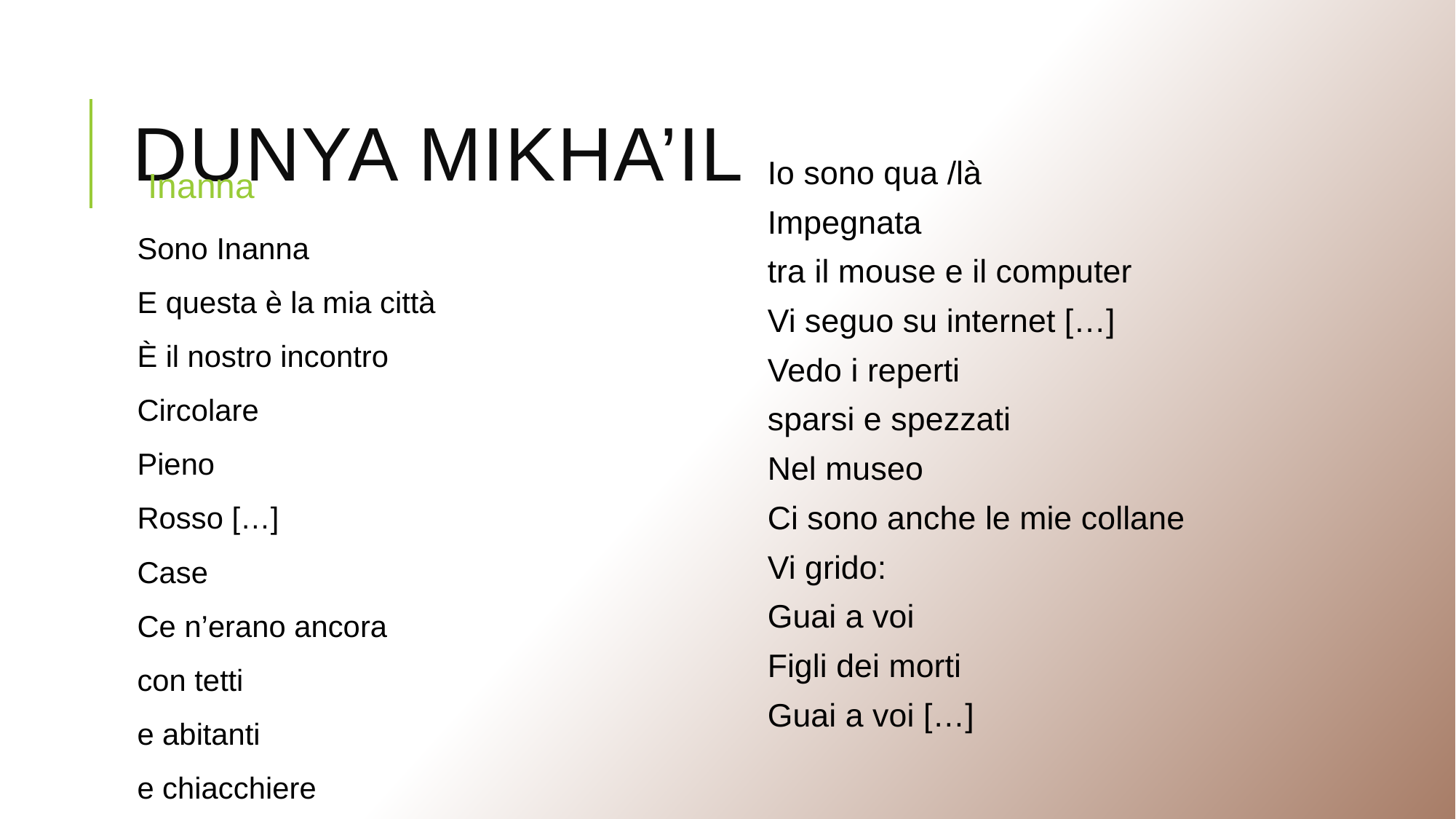

# Dunya Mikha’il
Io sono qua /là
Impegnata
tra il mouse e il computer
Vi seguo su internet […]
Vedo i reperti
sparsi e spezzati
Nel museo
Ci sono anche le mie collane
Vi grido:
Guai a voi
Figli dei morti
Guai a voi […]

Inanna
Sono Inanna
E questa è la mia città
È il nostro incontro
Circolare
Pieno
Rosso […]
Case
Ce n’erano ancora
con tetti
e abitanti
e chiacchiere